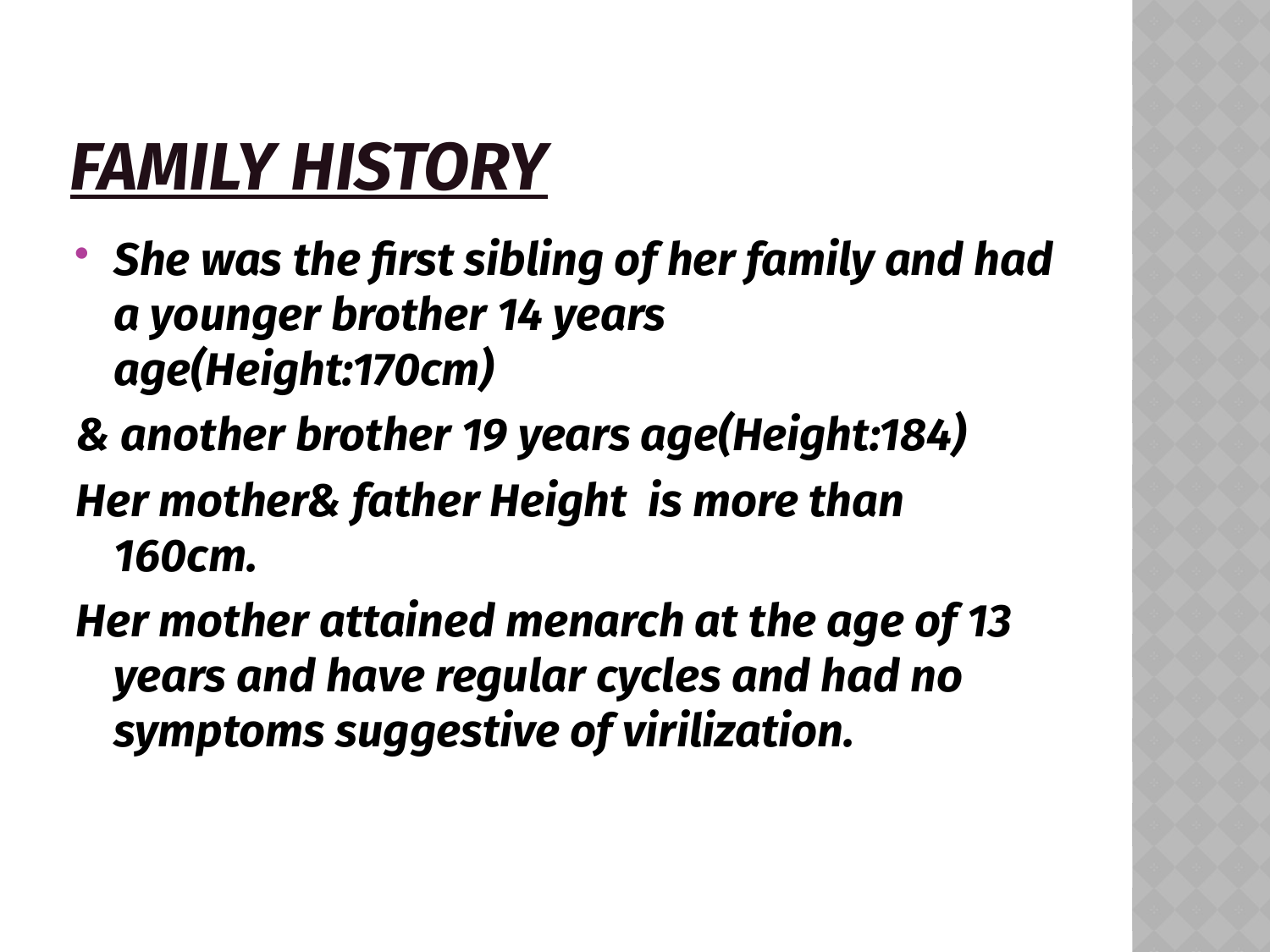

# Family history
She was the first sibling of her family and had a younger brother 14 years age(Height:170cm)
& another brother 19 years age(Height:184)
Her mother& father Height  is more than 160cm.
Her mother attained menarch at the age of 13 years and have regular cycles and had no symptoms suggestive of virilization.